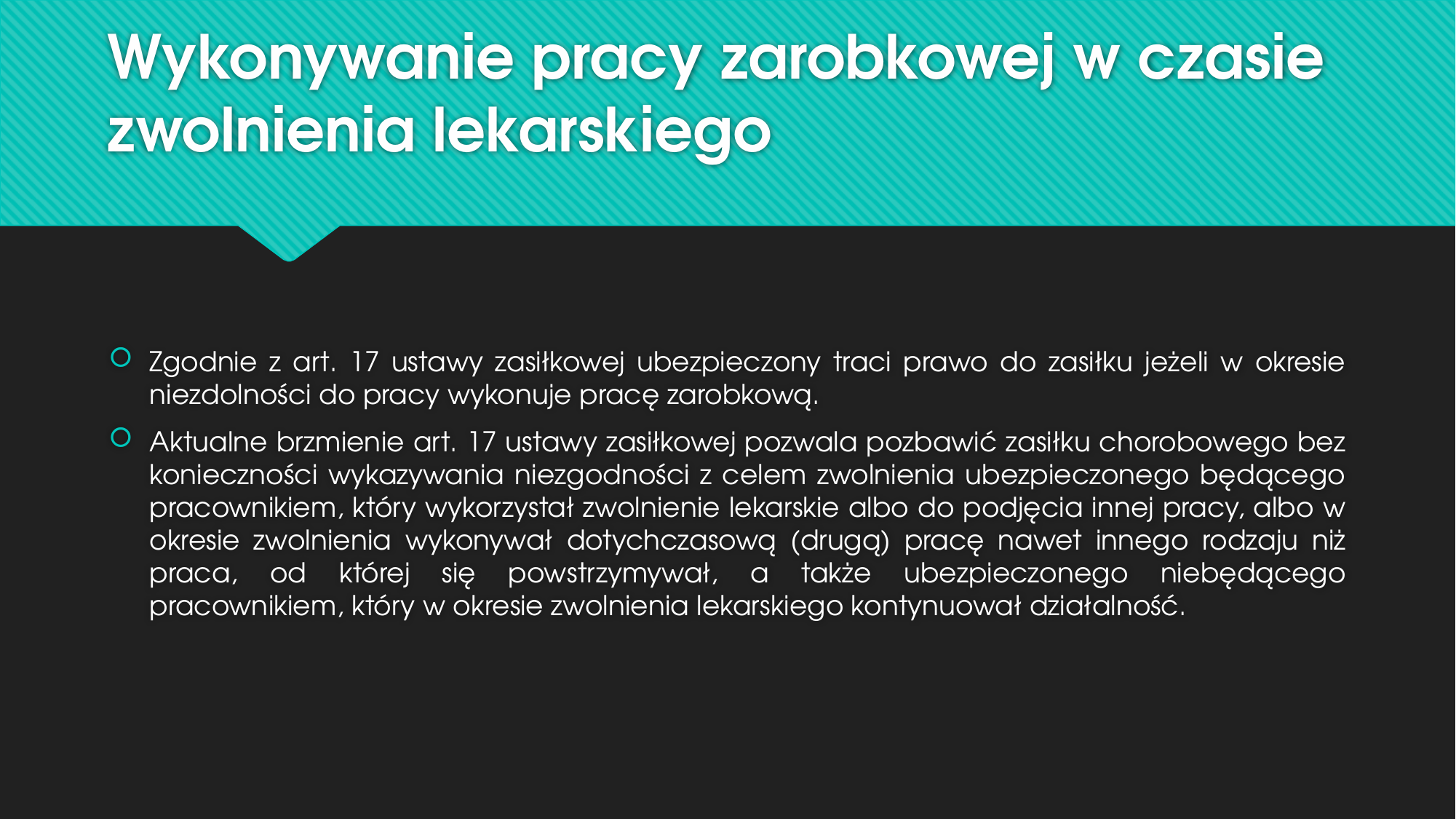

# Wykonywanie pracy zarobkowej w czasie zwolnienia lekarskiego
Zgodnie z art. 17 ustawy zasiłkowej ubezpieczony traci prawo do zasiłku jeżeli w okresie niezdolności do pracy wykonuje pracę zarobkową.
Aktualne brzmienie art. 17 ustawy zasiłkowej pozwala pozbawić zasiłku chorobowego bez konieczności wykazywania niezgodności z celem zwolnienia ubezpieczonego będącego pracownikiem, który wykorzystał zwolnienie lekarskie albo do podjęcia innej pracy, albo w okresie zwolnienia wykonywał dotychczasową (drugą) pracę nawet innego rodzaju niż praca, od której się powstrzymywał, a także ubezpieczonego niebędącego pracownikiem, który w okresie zwolnienia lekarskiego kontynuował działalność.